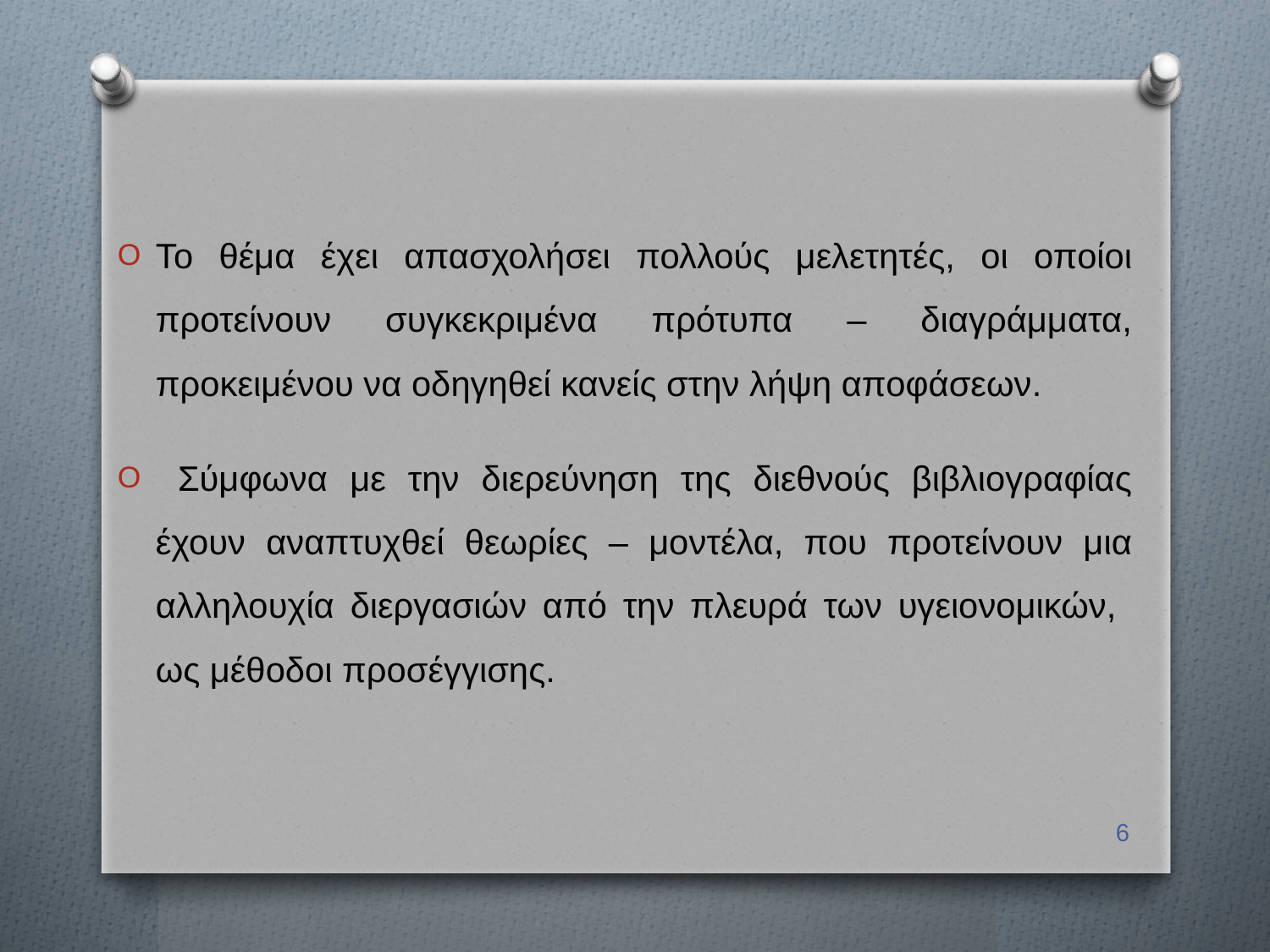

Το θέμα έχει απασχολήσει πολλούς μελετητές, οι οποίοι προτείνουν συγκεκριμένα πρότυπα – διαγράμματα, προκειμένου να οδηγηθεί κανείς στην λήψη αποφάσεων.
 Σύμφωνα με την διερεύνηση της διεθνούς βιβλιογραφίας έχουν αναπτυχθεί θεωρίες – μοντέλα, που προτείνουν μια αλληλουχία διεργασιών από την πλευρά των υγειονομικών,  ως μέθοδοι προσέγγισης.
6